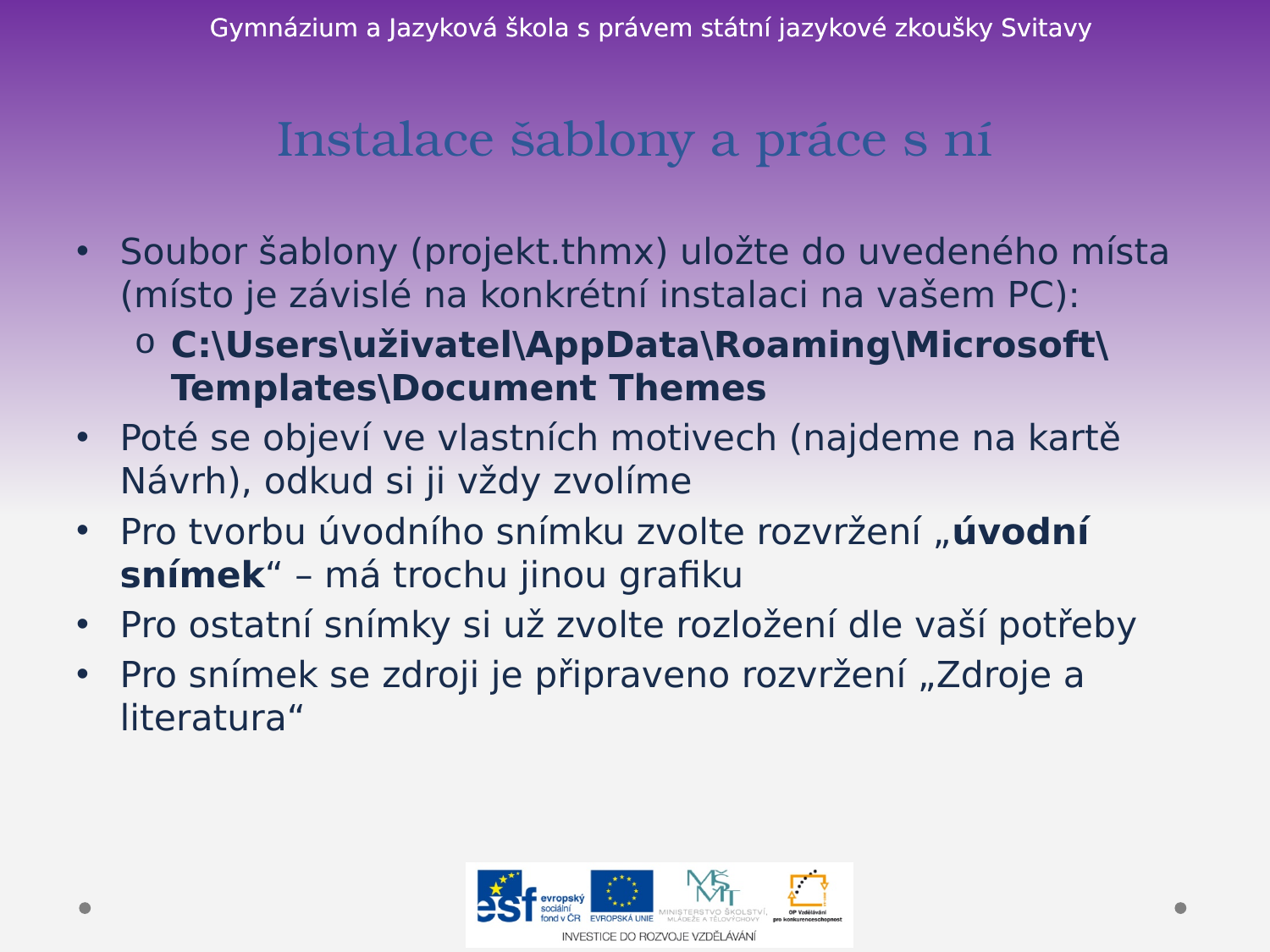

# Instalace šablony a práce s ní
Soubor šablony (projekt.thmx) uložte do uvedeného místa (místo je závislé na konkrétní instalaci na vašem PC):
C:\Users\uživatel\AppData\Roaming\Microsoft\Templates\Document Themes
Poté se objeví ve vlastních motivech (najdeme na kartě Návrh), odkud si ji vždy zvolíme
Pro tvorbu úvodního snímku zvolte rozvržení „úvodní snímek“ – má trochu jinou grafiku
Pro ostatní snímky si už zvolte rozložení dle vaší potřeby
Pro snímek se zdroji je připraveno rozvržení „Zdroje a literatura“